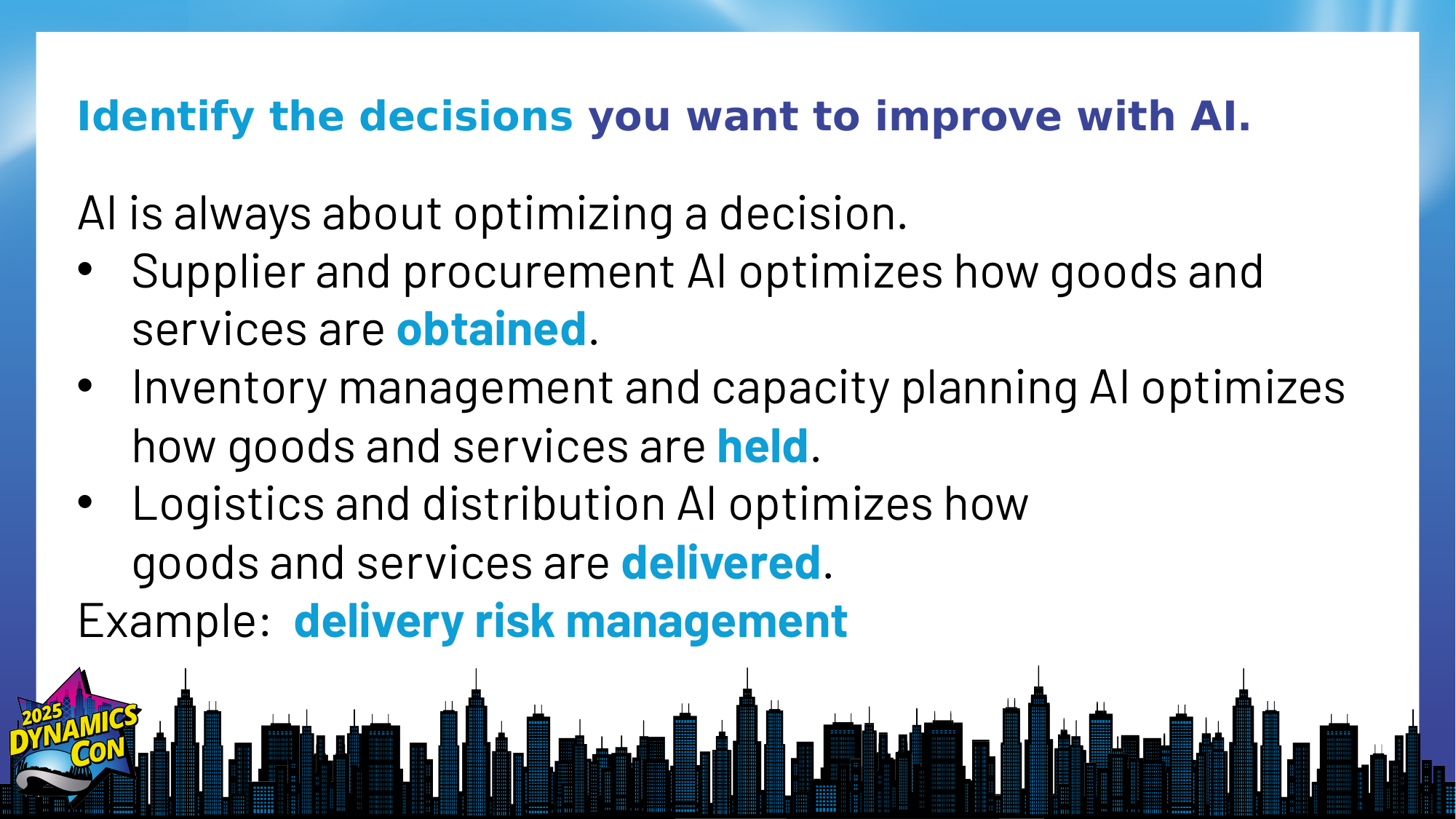

# Identify the decisions you want to improve with AI.
AI is always about optimizing a decision.
Supplier and procurement AI optimizes how goods and services are obtained.
Inventory management and capacity planning AI optimizes how goods and services are held.
Logistics and distribution AI optimizes how
goods and services are delivered.
Example:  delivery risk management